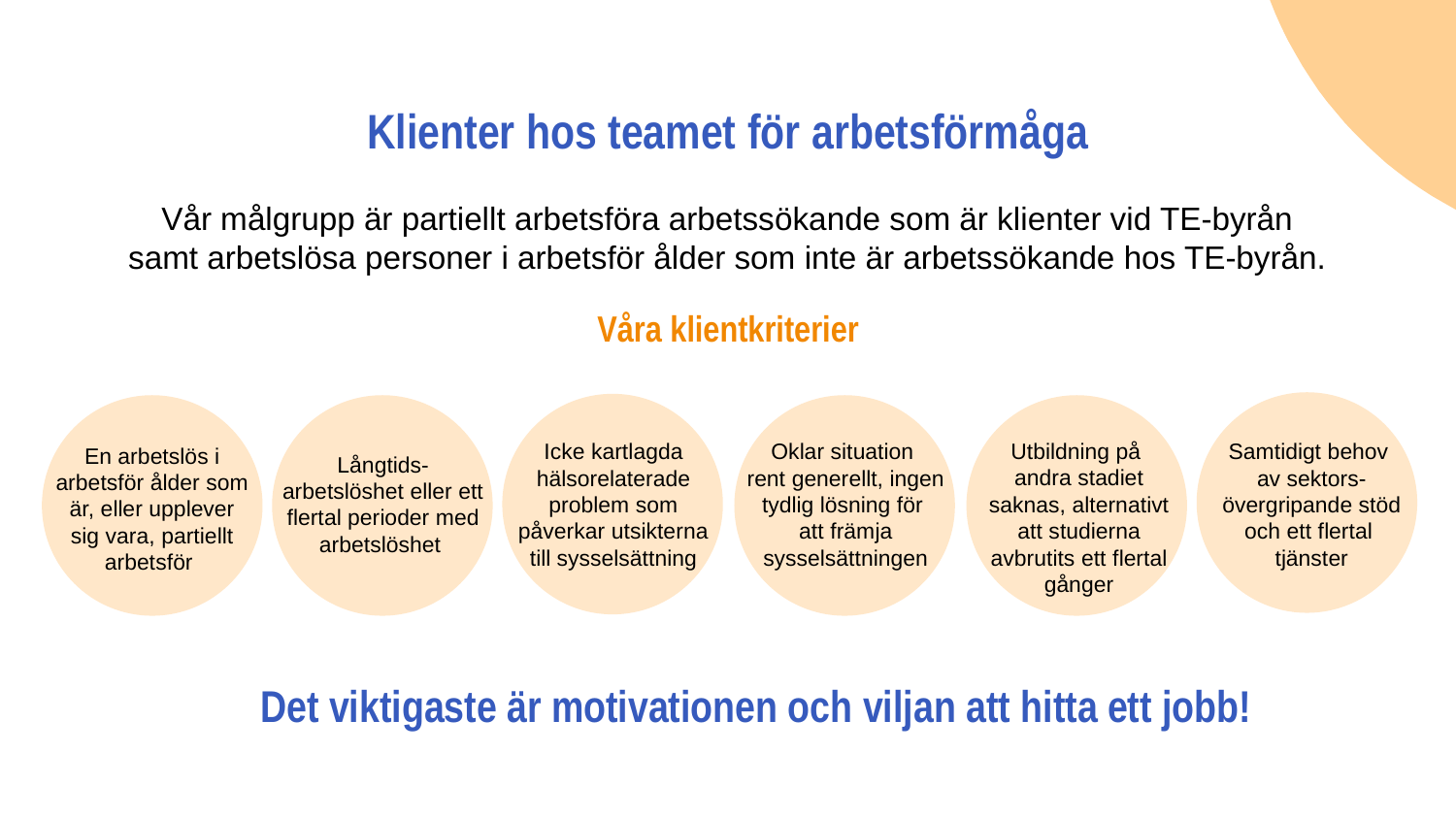

# Klienter hos teamet för arbetsförmåga
Vår målgrupp är partiellt arbetsföra arbetssökande som är klienter vid TE-byrån samt arbetslösa personer i arbetsför ålder som inte är arbetssökande hos TE-byrån.
Våra klientkriterier

Icke kartlagda hälsorelaterade problem som påverkar utsikterna till sysselsättning
Oklar situation
rent generellt, ingen tydlig lösning för
att främja sysselsättningen
Utbildning på
andra stadiet saknas, alternativt att studierna avbrutits ett flertal gånger
Samtidigt behov
av sektors- övergripande stöd och ett flertal
tjänster
En arbetslös i arbetsför ålder som
är, eller upplever sig vara, partiellt arbetsför
Långtids-arbetslöshet eller ett flertal perioder med arbetslöshet
Det viktigaste är motivationen och viljan att hitta ett jobb!